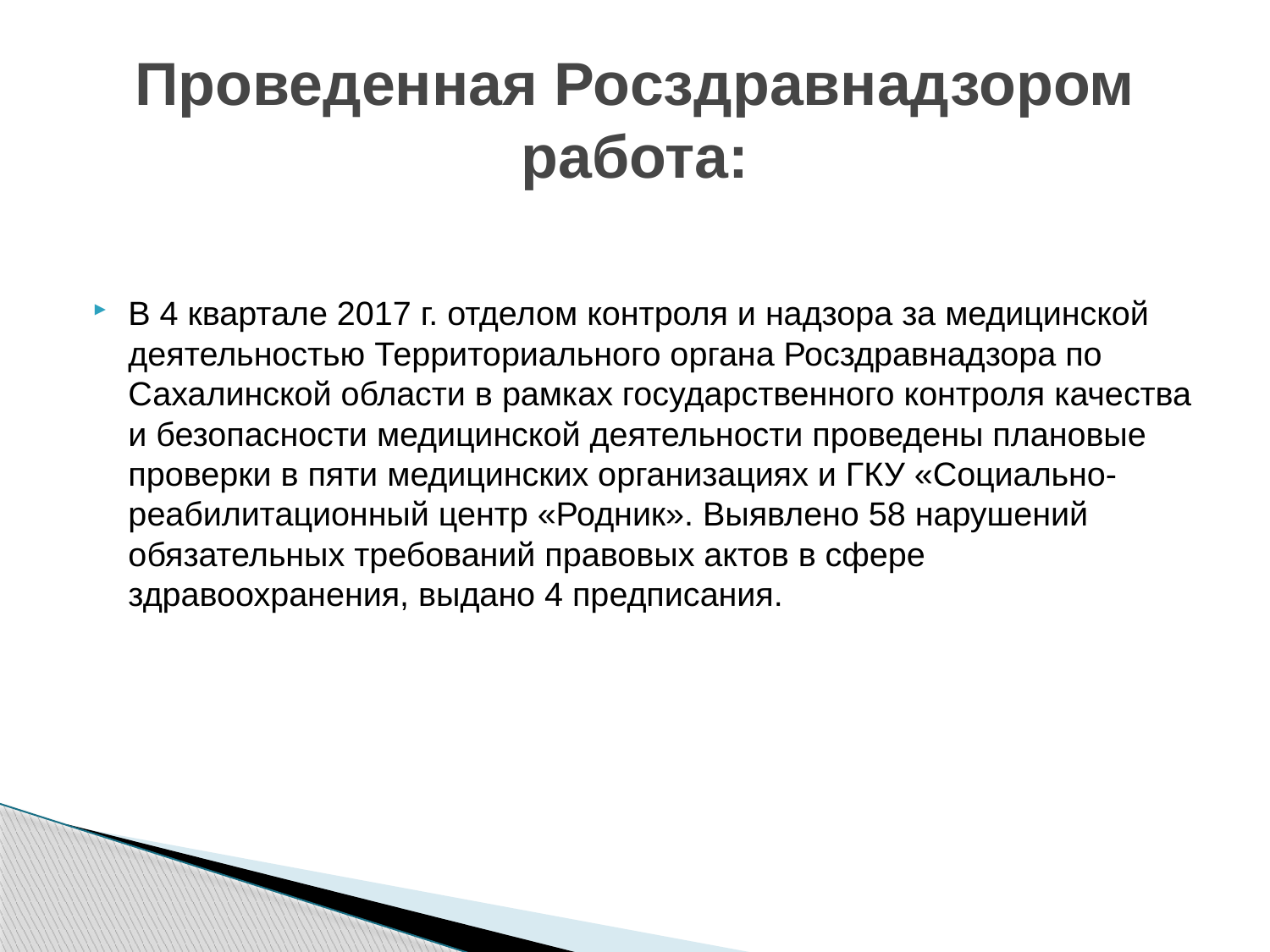

# Проведенная Росздравнадзором работа:
В 4 квартале 2017 г. отделом контроля и надзора за медицинской деятельностью Территориального органа Росздравнадзора по Сахалинской области в рамках государственного контроля качества и безопасности медицинской деятельности проведены плановые проверки в пяти медицинских организациях и ГКУ «Социально-реабилитационный центр «Родник». Выявлено 58 нарушений обязательных требований правовых актов в сфере здравоохранения, выдано 4 предписания.